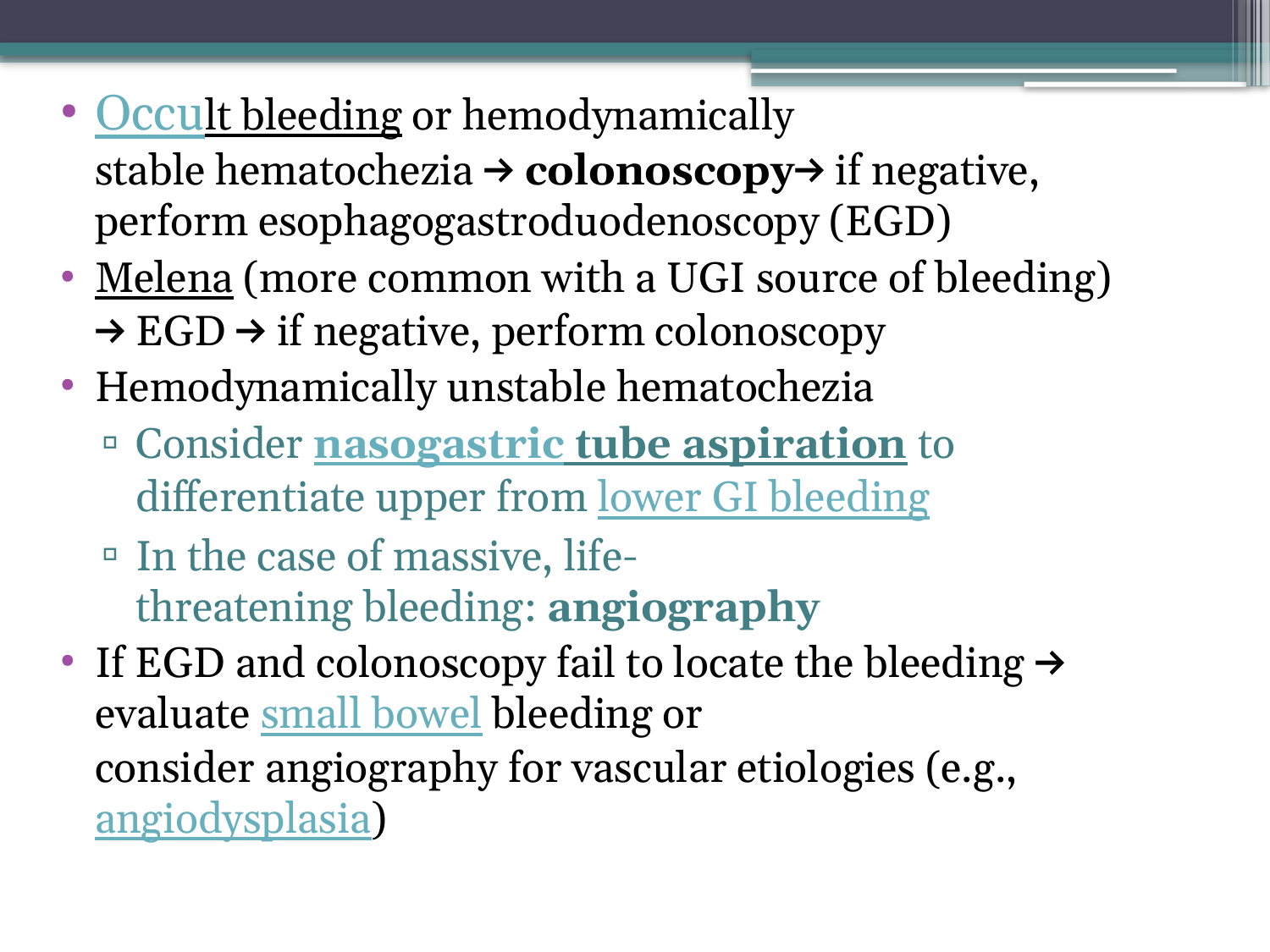

Occult bleeding or hemodynamically stable hematochezia → colonoscopy→ if negative, perform esophagogastroduodenoscopy (EGD)
Melena (more common with a UGI source of bleeding) → EGD → if negative, perform colonoscopy
Hemodynamically unstable hematochezia
Consider nasogastric tube aspiration to differentiate upper from lower GI bleeding
In the case of massive, life-threatening bleeding: angiography
If EGD and colonoscopy fail to locate the bleeding → evaluate small bowel bleeding or consider angiography for vascular etiologies (e.g., angiodysplasia)